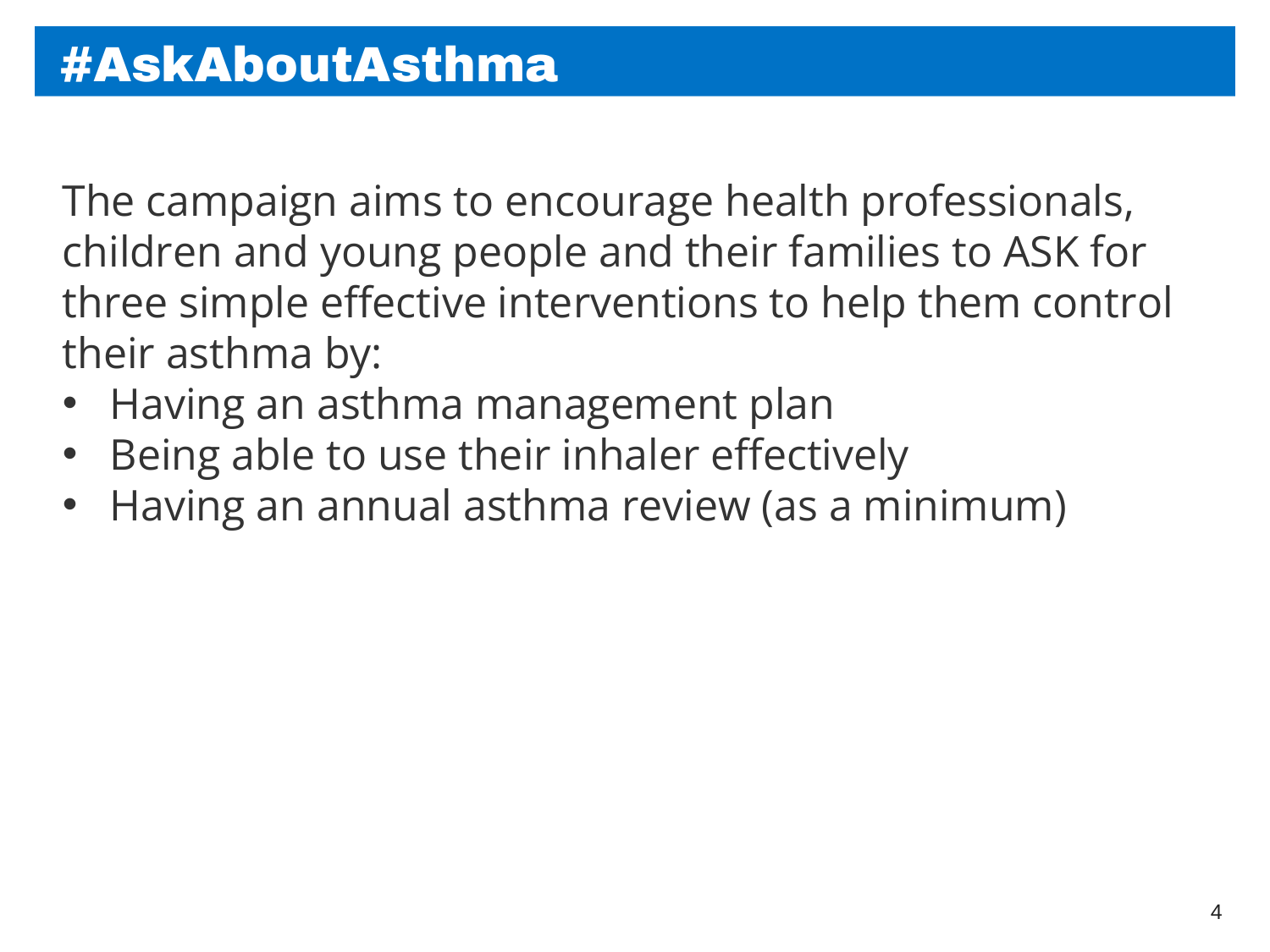

# #AskAboutAsthma
The campaign aims to encourage health professionals, children and young people and their families to ASK for three simple effective interventions to help them control their asthma by:
Having an asthma management plan
Being able to use their inhaler effectively
Having an annual asthma review (as a minimum)
4